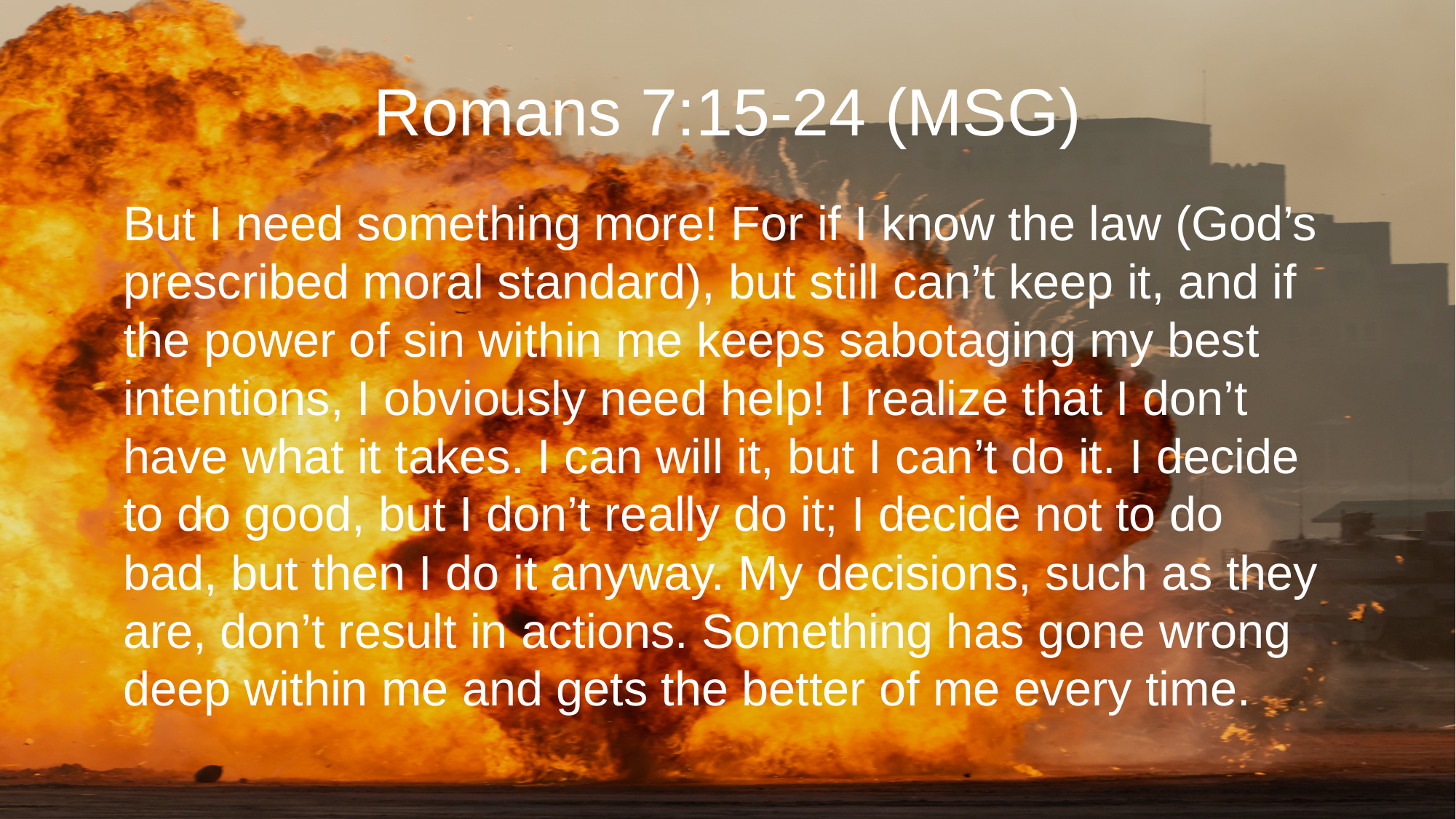

Romans 7:15-24 (MSG)
But I need something more! For if I know the law (God’s prescribed moral standard), but still can’t keep it, and if the power of sin within me keeps sabotaging my best intentions, I obviously need help! I realize that I don’t have what it takes. I can will it, but I can’t do it. I decide to do good, but I don’t really do it; I decide not to do bad, but then I do it anyway. My decisions, such as they are, don’t result in actions. Something has gone wrong deep within me and gets the better of me every time.